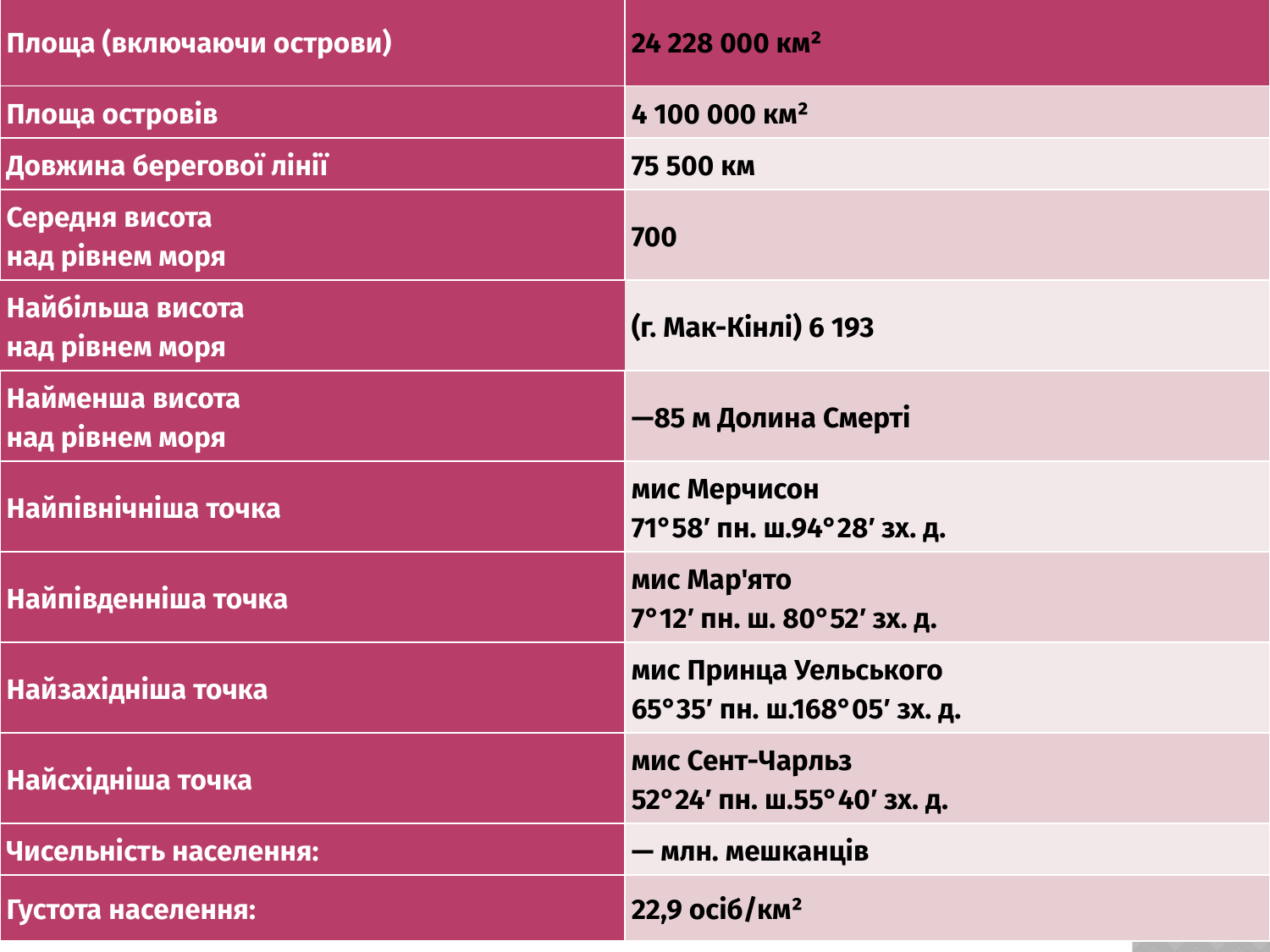

| Площа (включаючи острови) | 24 228 000 км² |
| --- | --- |
| Площа островів | 4 100 000 км² |
| Довжина берегової лінії | 75 500 км |
| Середня висота над рівнем моря | 700 |
| Найбільша висота над рівнем моря | (г. Мак-Кінлі) 6 193 |
| Найменша висота над рівнем моря | —85 м Долина Смерті |
| Найпівнічніша точка | мис Мерчисон 71°58′ пн. ш.94°28′ зх. д. |
| Найпівденніша точка | мис Мар'ято 7°12′ пн. ш. 80°52′ зх. д. |
| Найзахідніша точка | мис Принца Уельського 65°35′ пн. ш.168°05′ зх. д. |
| Найсхідніша точка | мис Сент-Чарльз 52°24′ пн. ш.55°40′ зх. д. |
| Чисельність населення: | — млн. мешканців |
| Густота населення: | 22,9 осіб/км² |
# Загальна інформація